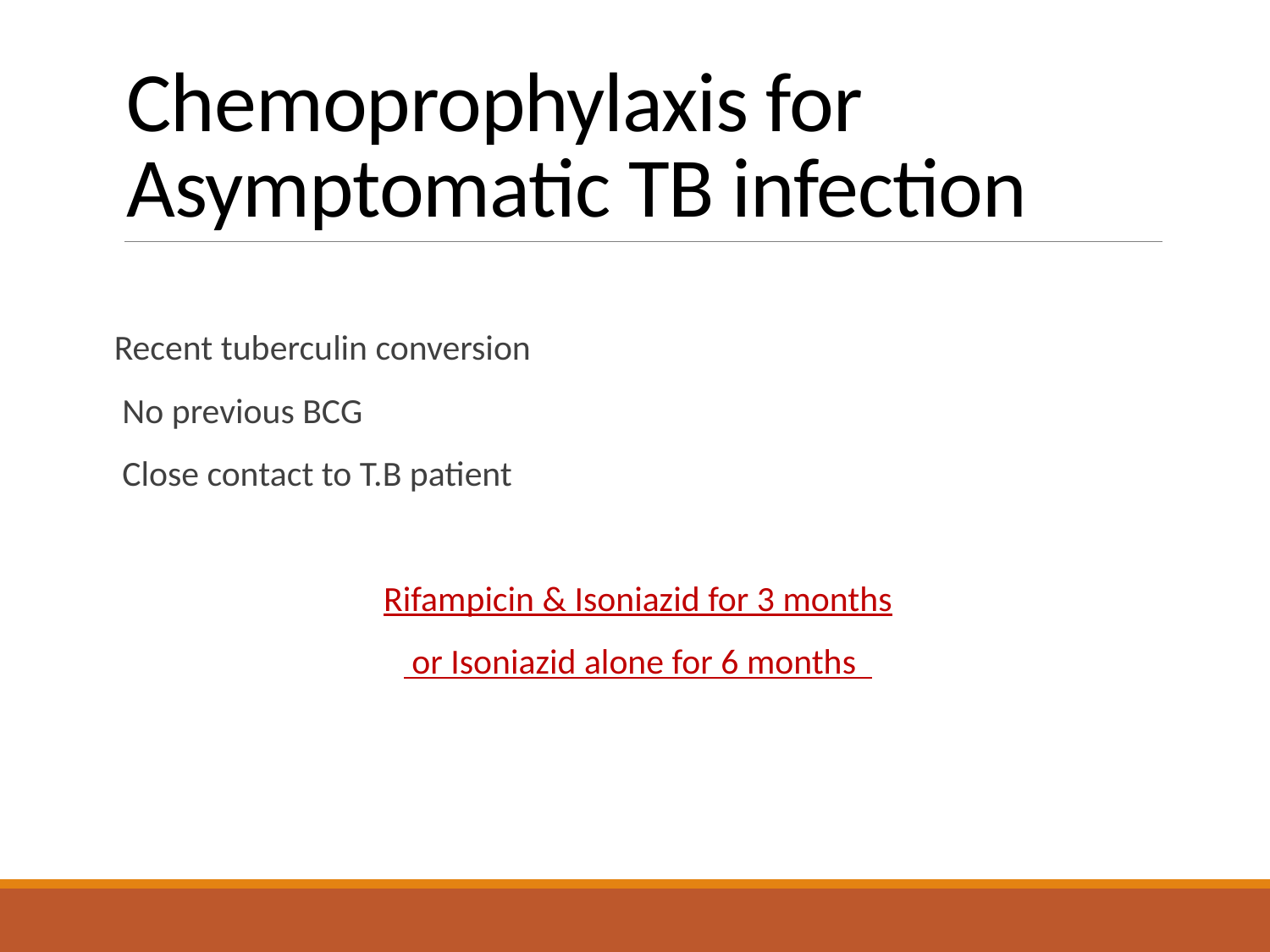

# Chemoprophylaxis for Asymptomatic TB infection

Recent tuberculin conversion
 No previous BCG
 Close contact to T.B patient

Rifampicin & Isoniazid for 3 months
 or Isoniazid alone for 6 months